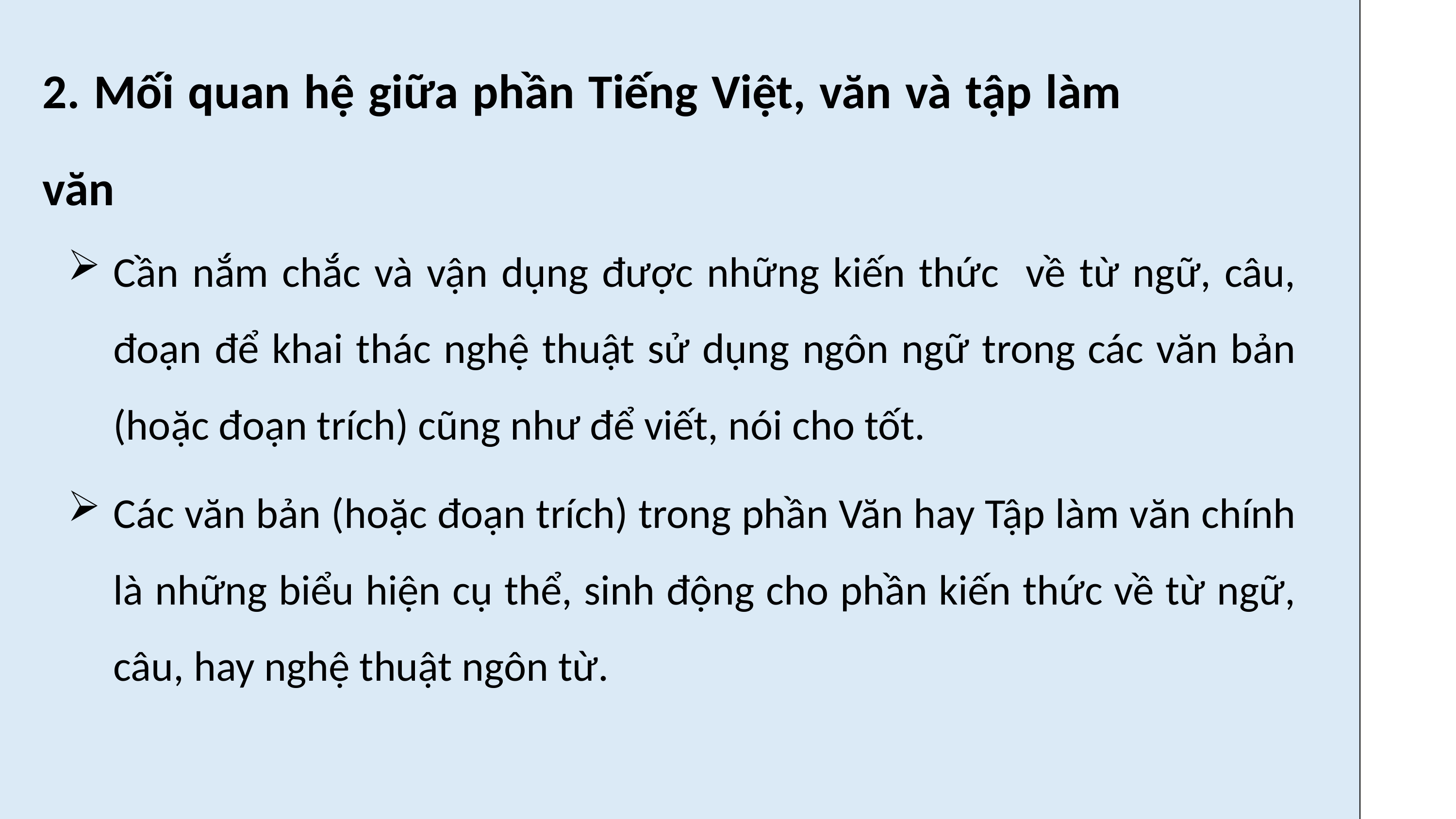

2. Mối quan hệ giữa phần Tiếng Việt, văn và tập làm văn
Cần nắm chắc và vận dụng được những kiến thức  về từ ngữ, câu, đoạn để khai thác nghệ thuật sử dụng ngôn ngữ trong các văn bản (hoặc đoạn trích) cũng như để viết, nói cho tốt.
Các văn bản (hoặc đoạn trích) trong phần Văn hay Tập làm văn chính là những biểu hiện cụ thể, sinh động cho phần kiến thức về từ ngữ, câu, hay nghệ thuật ngôn từ.